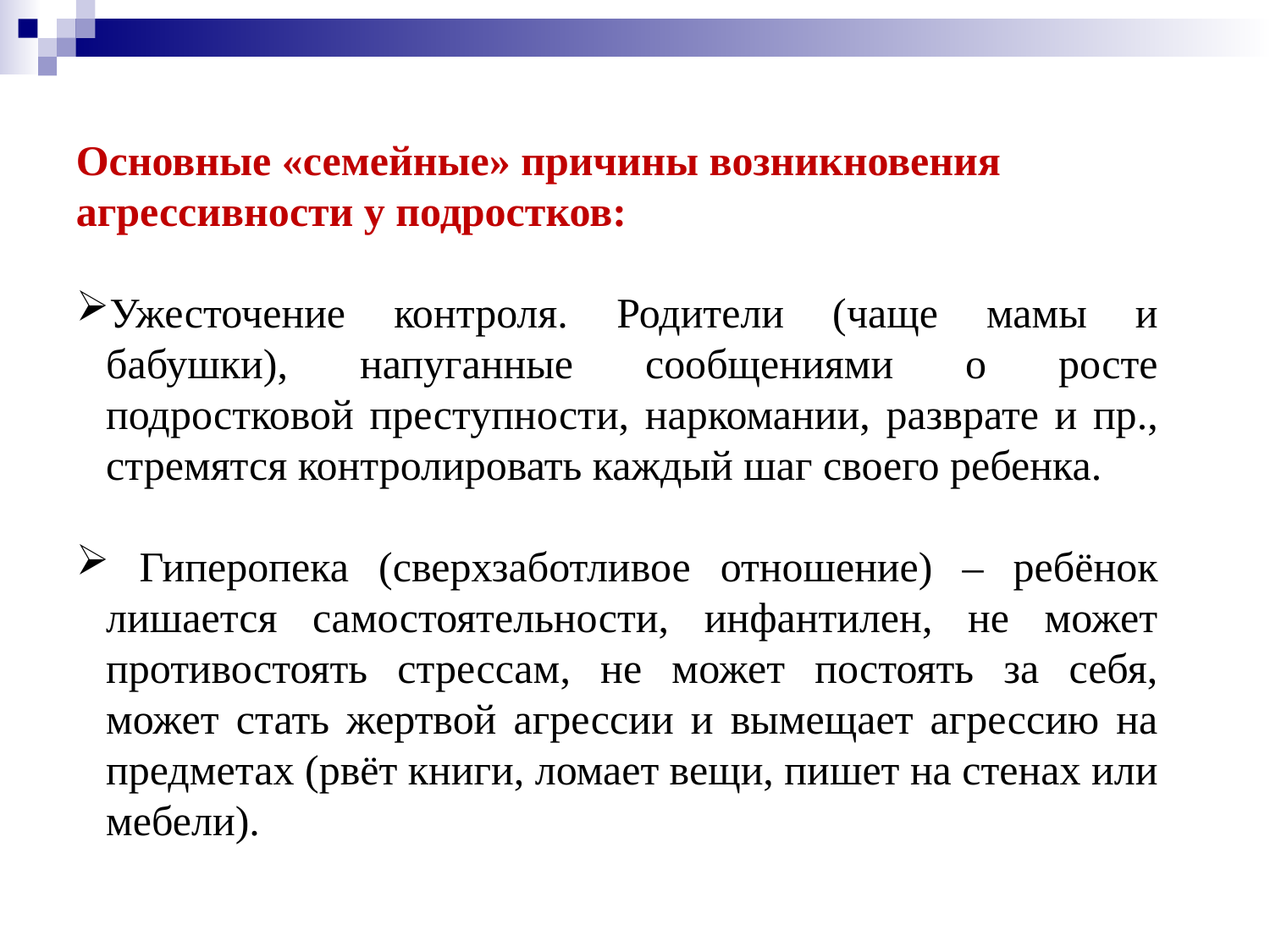

Основные «семейные» причины возникновения агрессивности у подростков:

Ужесточение контроля. Родители (чаще мамы и бабушки), напуганные сообщениями о росте подростковой преступности, наркомании, разврате и пр., стремятся контролировать каждый шаг своего ребенка.

 Гиперопека (сверхзаботливое отношение) – ребёнок лишается самостоятельности, инфантилен, не может противостоять стрессам, не может постоять за себя, может стать жертвой агрессии и вымещает агрессию на предметах (рвёт книги, ломает вещи, пишет на стенах или мебели).